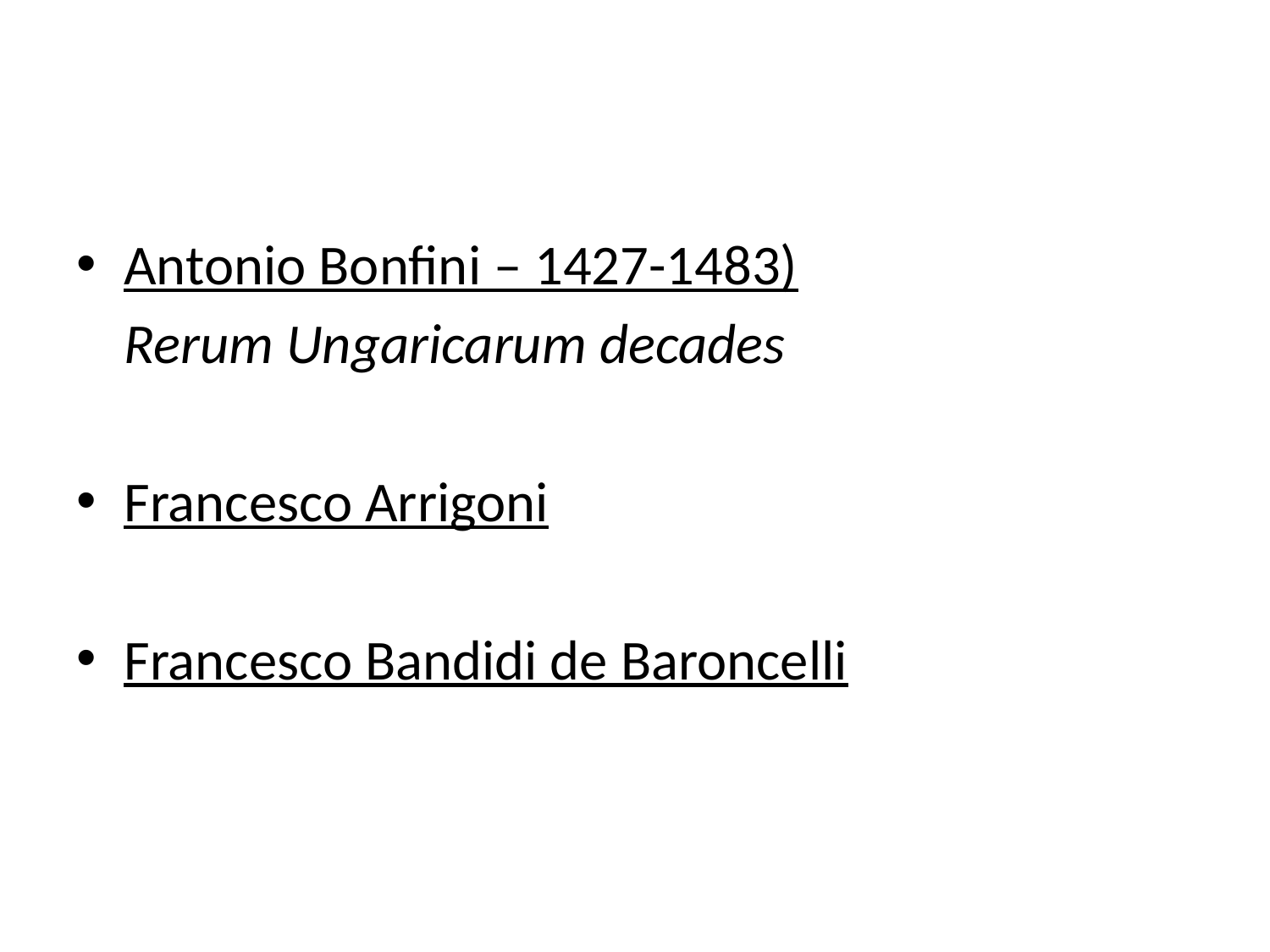

#
Antonio Bonfini – 1427-1483)
	Rerum Ungaricarum decades

Francesco Arrigoni

Francesco Bandidi de Baroncelli